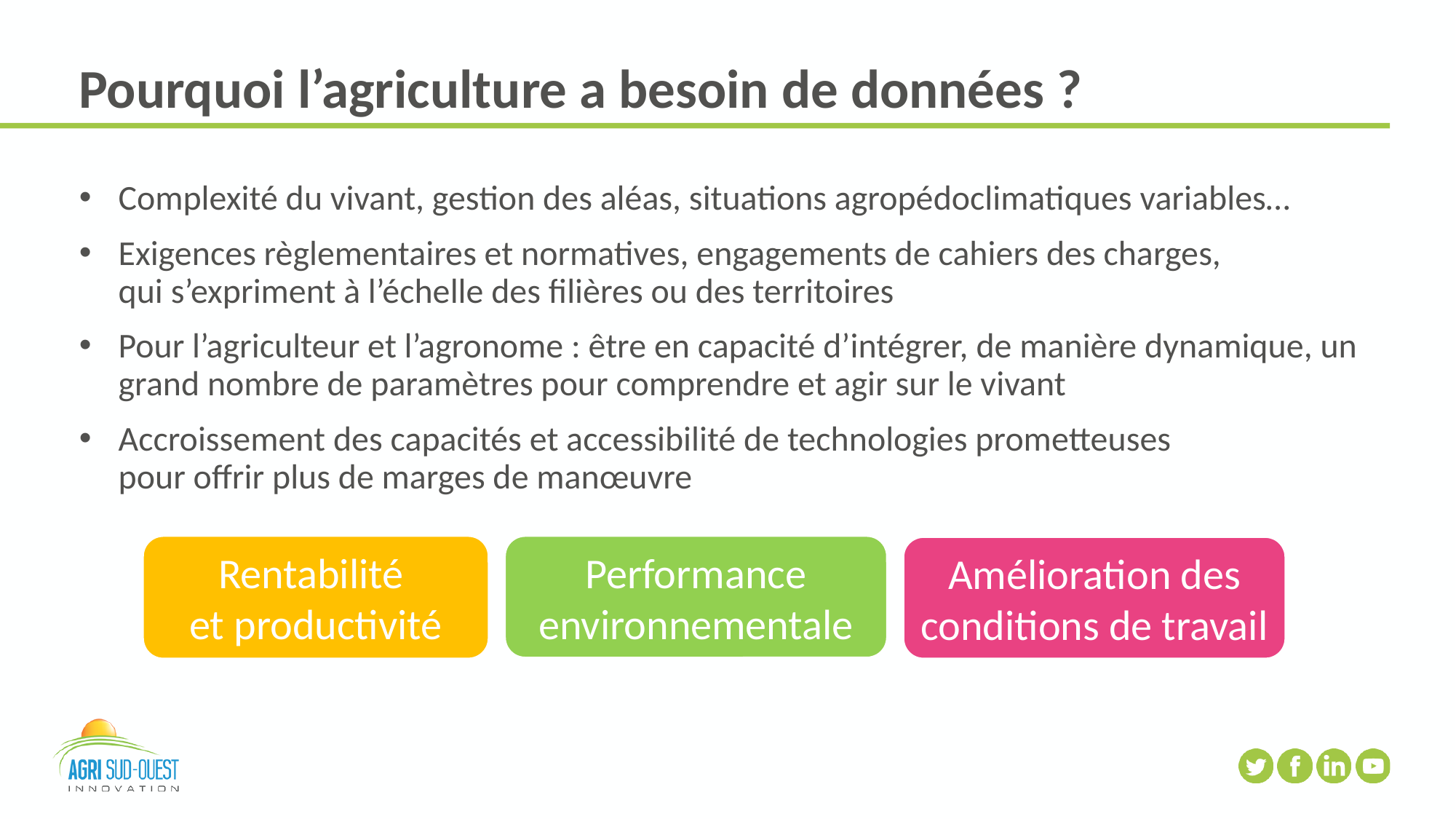

# Pourquoi l’agriculture a besoin de données ?
Complexité du vivant, gestion des aléas, situations agropédoclimatiques variables…
Exigences règlementaires et normatives, engagements de cahiers des charges,
qui s’expriment à l’échelle des filières ou des territoires
Pour l’agriculteur et l’agronome : être en capacité d’intégrer, de manière dynamique, un grand nombre de paramètres pour comprendre et agir sur le vivant
Accroissement des capacités et accessibilité de technologies prometteuses
pour offrir plus de marges de manœuvre
Rentabilité
et productivité
Performance environnementale
Amélioration des conditions de travail